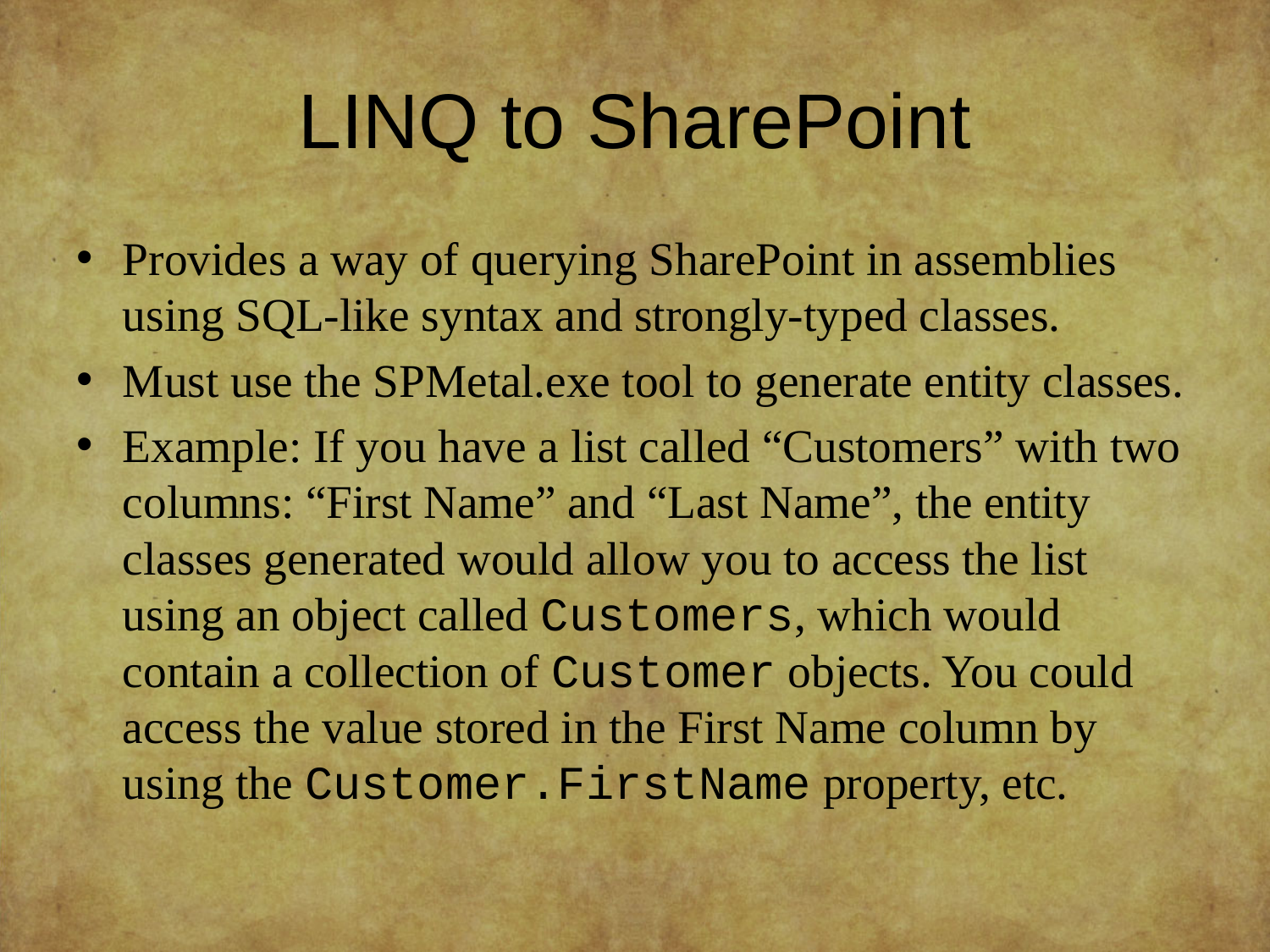

# LINQ to SharePoint
Provides a way of querying SharePoint in assemblies using SQL-like syntax and strongly-typed classes.
Must use the SPMetal.exe tool to generate entity classes.
Example: If you have a list called “Customers” with two columns: “First Name” and “Last Name”, the entity classes generated would allow you to access the list using an object called Customers, which would contain a collection of Customer objects. You could access the value stored in the First Name column by using the Customer.FirstName property, etc.